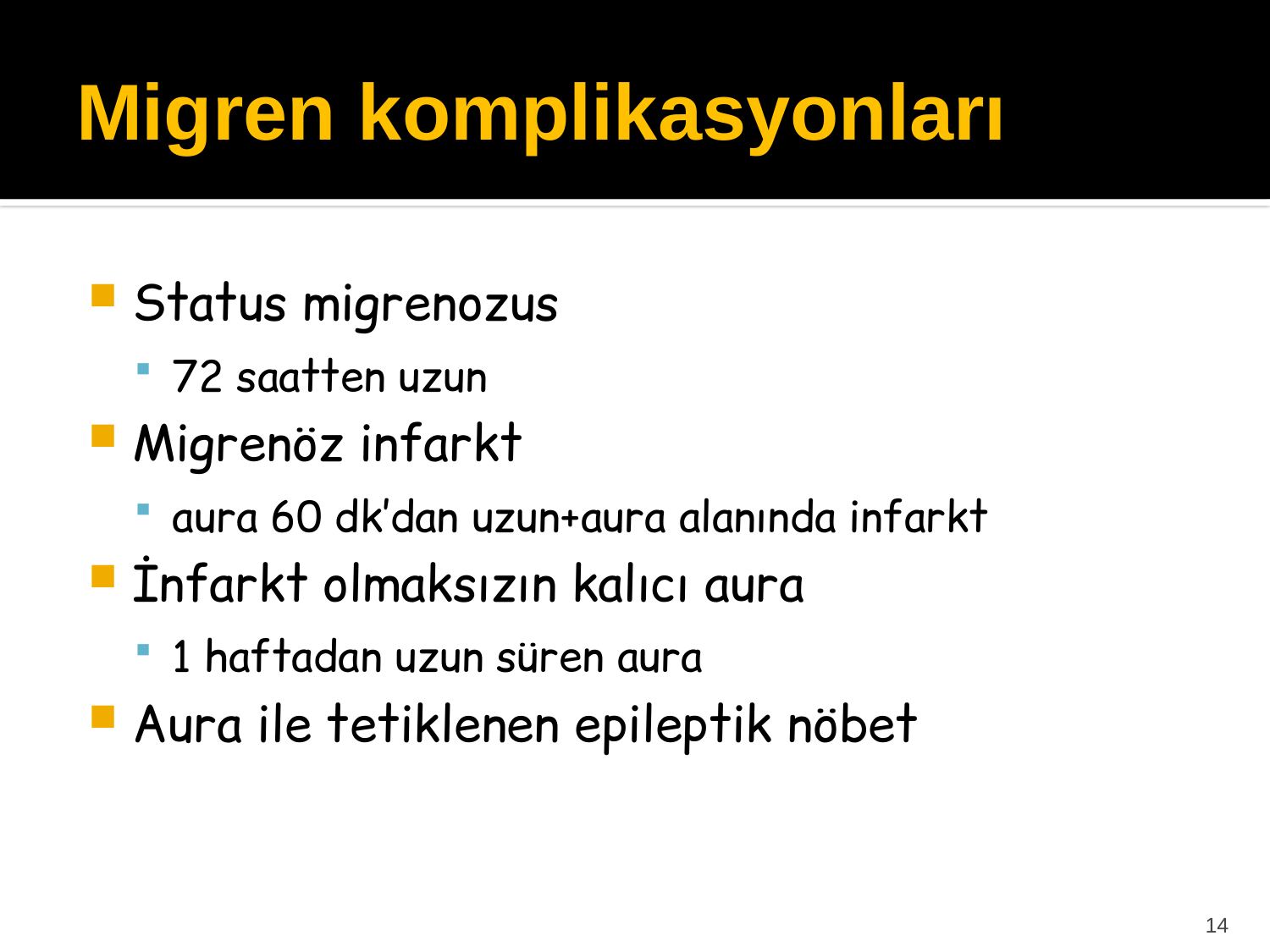

# Migren komplikasyonları
Status migrenozus
72 saatten uzun
Migrenöz infarkt
aura 60 dk’dan uzun+aura alanında infarkt
İnfarkt olmaksızın kalıcı aura
1 haftadan uzun süren aura
Aura ile tetiklenen epileptik nöbet
14